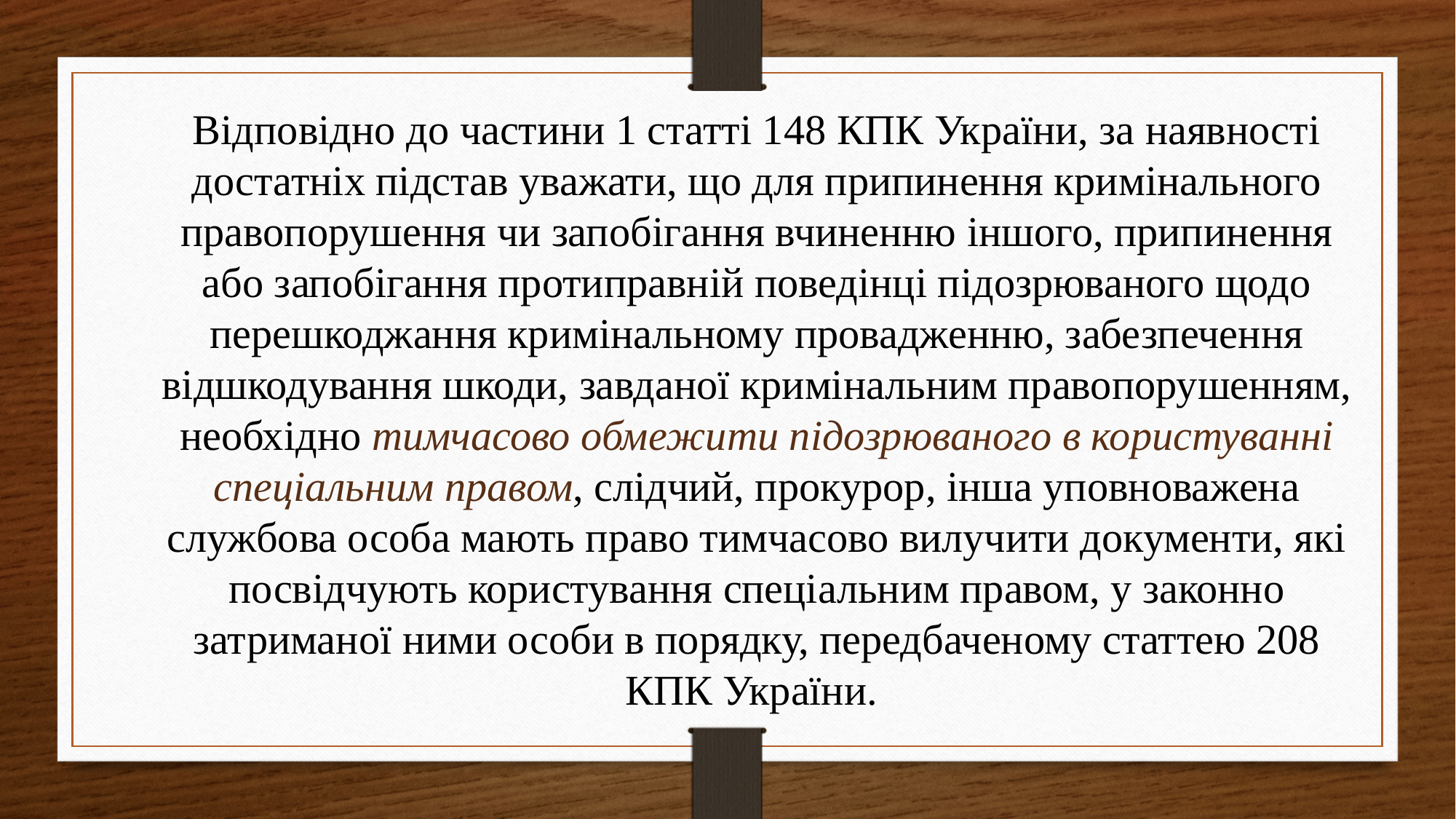

Відповідно до частини 1 статті 148 КПК України, за наявності достатніх підстав уважати, що для припинення кримінального правопорушення чи запо­бігання вчиненню іншого, припинення або запобігання протиправній поведінці підозрюваного щодо перешкоджання кримінальному провадженню, забезпечення відшкодування шкоди, завданої кримінальним правопорушенням, необхідно тимчасово обмежити підозрюваного в користуванні спеціальним правом, слідчий, прокурор, інша уповноважена службова особа мають право тимчасово вилучити документи, які посвідчують користування спеціальним правом, у законно затриманої ними особи в порядку, передбаченому статтею 208 КПК України.